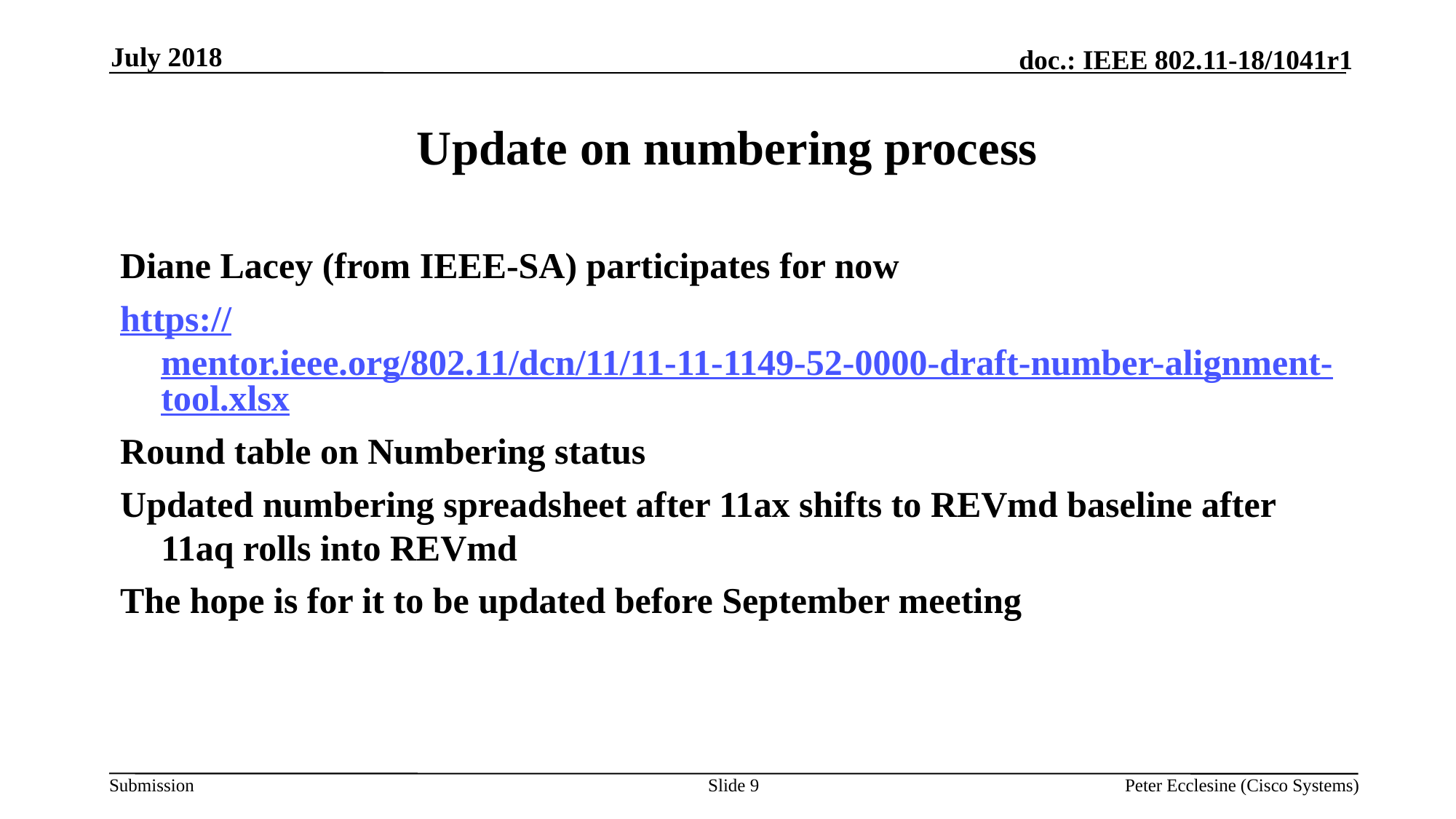

July 2018
# Update on numbering process
Diane Lacey (from IEEE-SA) participates for now
https://mentor.ieee.org/802.11/dcn/11/11-11-1149-52-0000-draft-number-alignment-tool.xlsx
Round table on Numbering status
Updated numbering spreadsheet after 11ax shifts to REVmd baseline after 11aq rolls into REVmd
The hope is for it to be updated before September meeting
Slide 9
Peter Ecclesine (Cisco Systems)